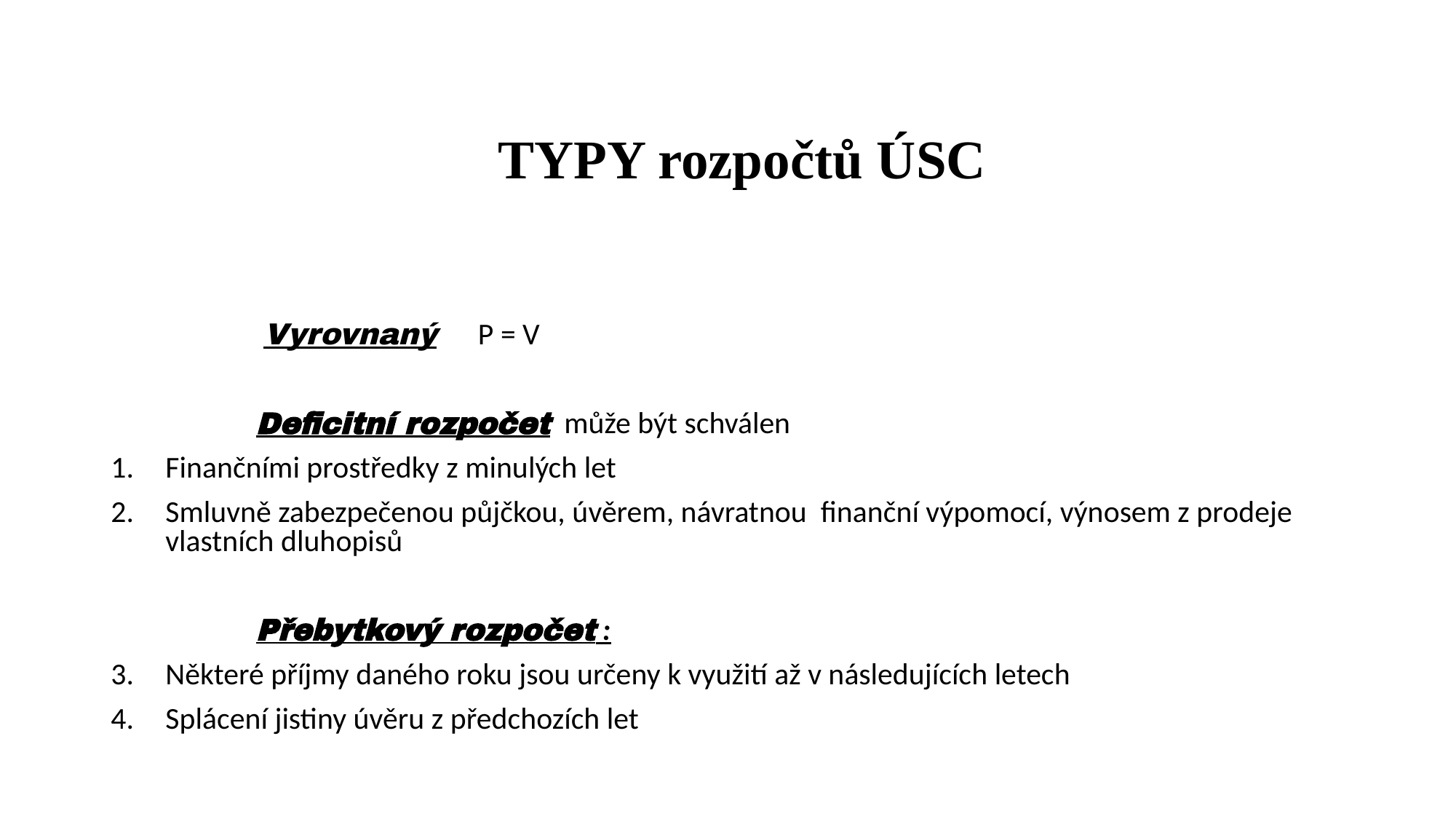

TYPY rozpočtů ÚSC
               Vyrovnaný     P = V

                     Deficitní rozpočet  může být schválen
Finančními prostředky z minulých let
Smluvně zabezpečenou půjčkou, úvěrem, návratnou  finanční výpomocí, výnosem z prodeje vlastních dluhopisů

                     Přebytkový rozpočet :
Některé příjmy daného roku jsou určeny k využití až v následujících letech
Splácení jistiny úvěru z předchozích let